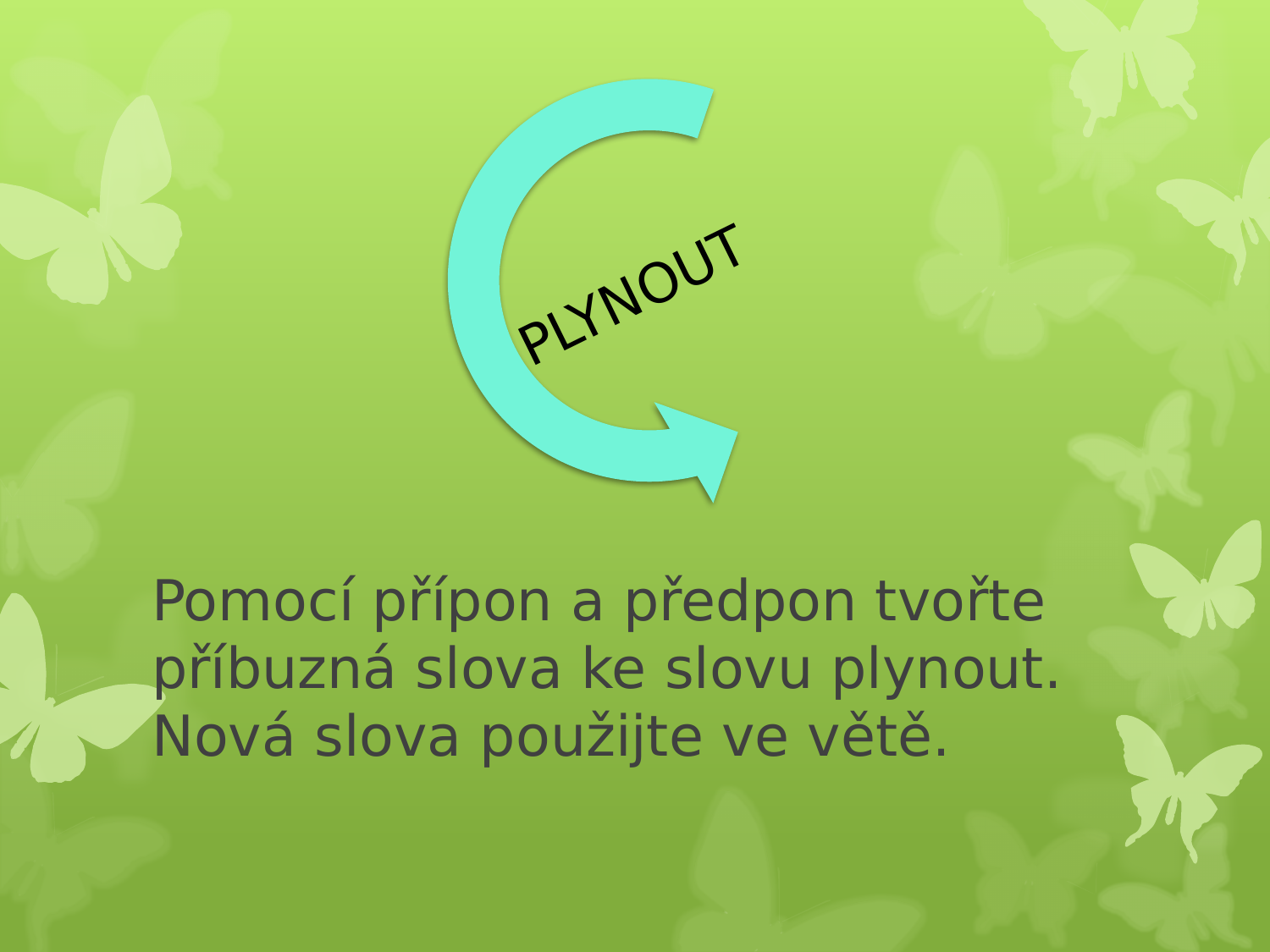

PLYNOUT
# Pomocí přípon a předpon tvořte příbuzná slova ke slovu plynout. Nová slova použijte ve větě.